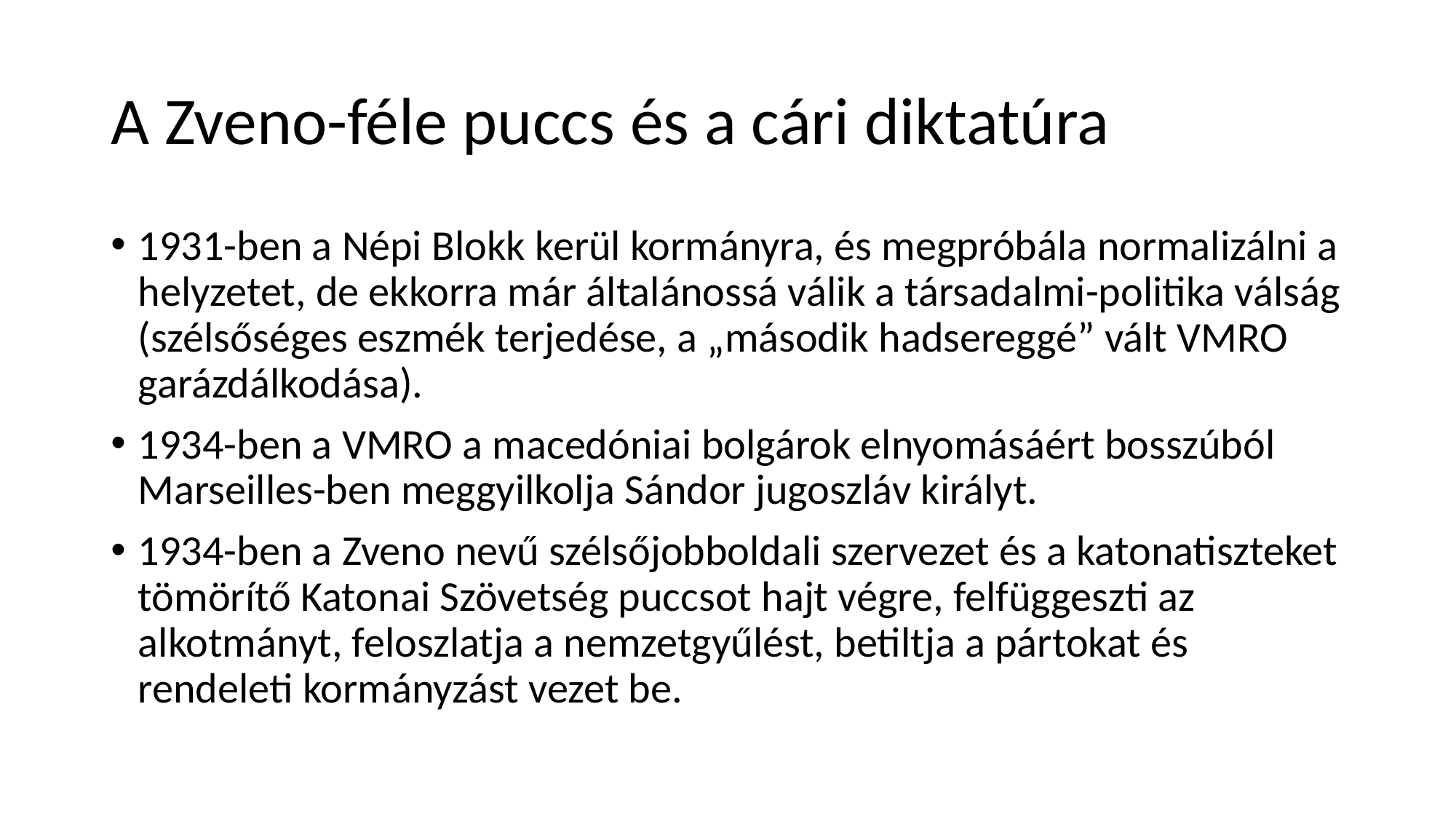

# A Zveno-féle puccs és a cári diktatúra
1931-ben a Népi Blokk kerül kormányra, és megpróbála normalizálni a helyzetet, de ekkorra már általánossá válik a társadalmi-politika válság (szélsőséges eszmék terjedése, a „második hadsereggé” vált VMRO garázdálkodása).
1934-ben a VMRO a macedóniai bolgárok elnyomásáért bosszúból Marseilles-ben meggyilkolja Sándor jugoszláv királyt.
1934-ben a Zveno nevű szélsőjobboldali szervezet és a katonatiszteket tömörítő Katonai Szövetség puccsot hajt végre, felfüggeszti az alkotmányt, feloszlatja a nemzetgyűlést, betiltja a pártokat és rendeleti kormányzást vezet be.